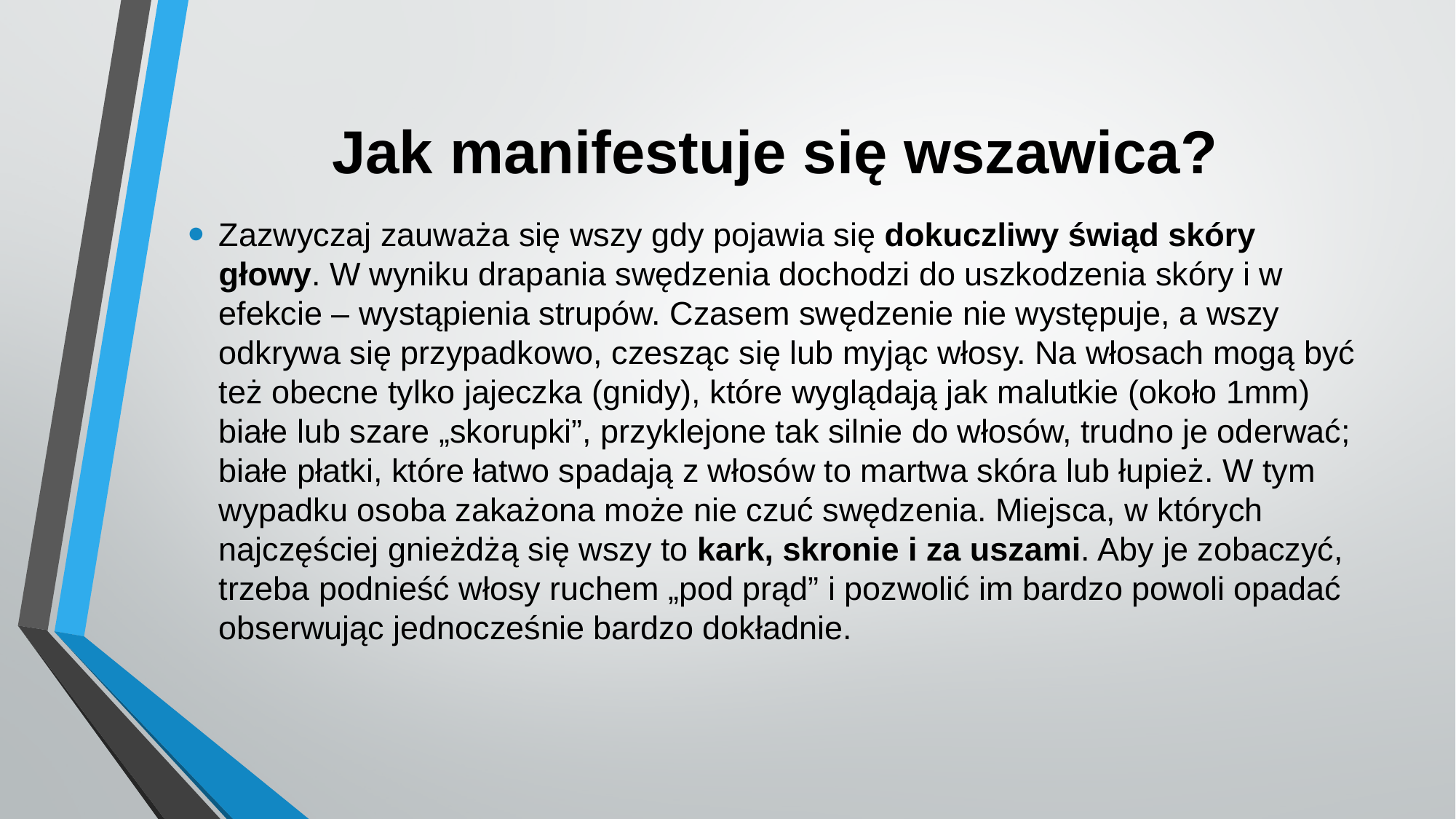

# Jak manifestuje się wszawica?
Zazwyczaj zauważa się wszy gdy pojawia się dokuczliwy świąd skóry głowy. W wyniku drapania swędzenia dochodzi do uszkodzenia skóry i w efekcie – wystąpienia strupów. Czasem swędzenie nie występuje, a wszy odkrywa się przypadkowo, czesząc się lub myjąc włosy. Na włosach mogą być też obecne tylko jajeczka (gnidy), które wyglądają jak malutkie (około 1mm) białe lub szare „skorupki”, przyklejone tak silnie do włosów, trudno je oderwać; białe płatki, które łatwo spadają z włosów to martwa skóra lub łupież. W tym wypadku osoba zakażona może nie czuć swędzenia. Miejsca, w których najczęściej gnieżdżą się wszy to kark, skronie i za uszami. Aby je zobaczyć, trzeba podnieść włosy ruchem „pod prąd” i pozwolić im bardzo powoli opadać obserwując jednocześnie bardzo dokładnie.